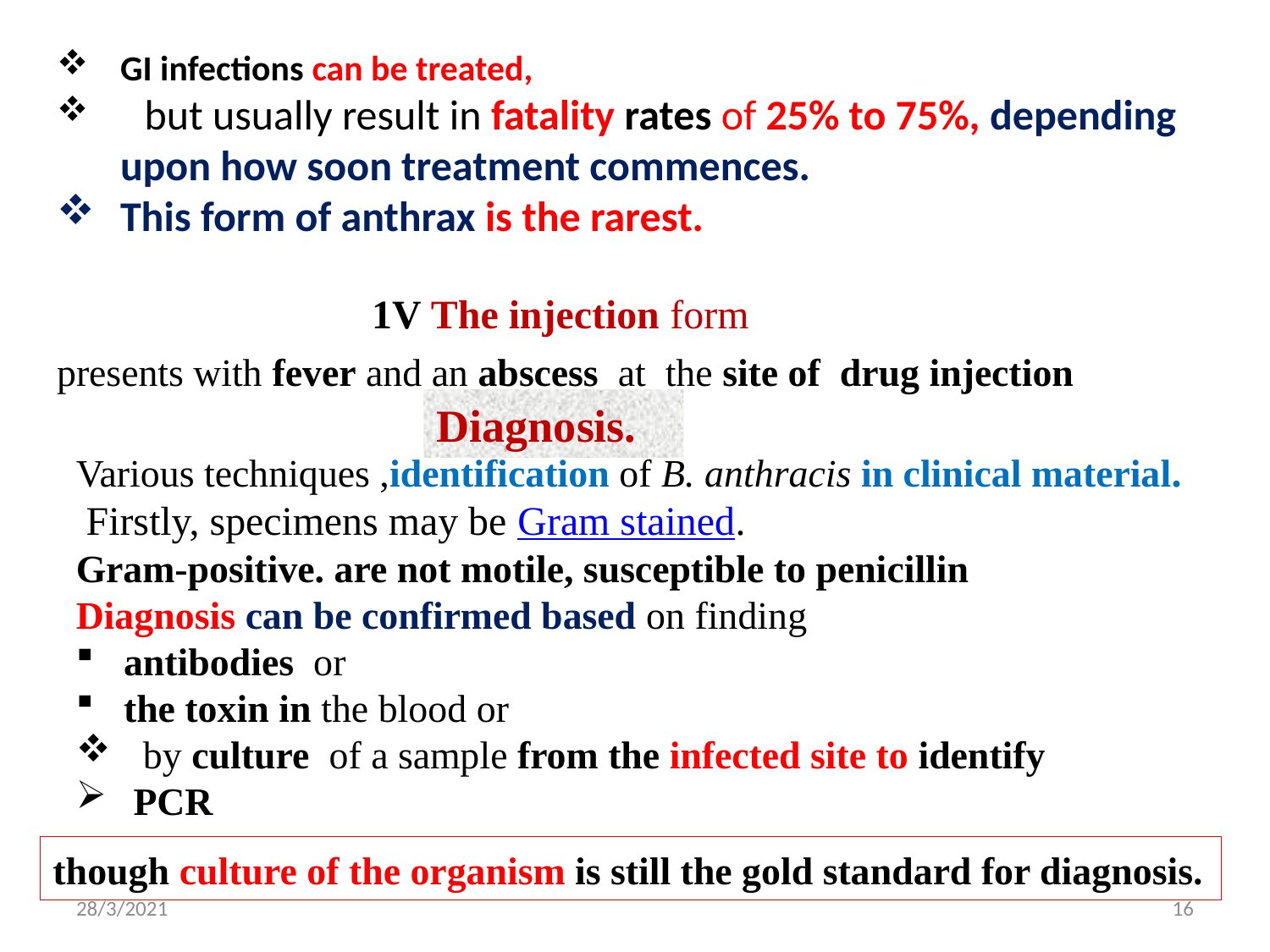

GI infections can be treated,
   but usually result in fatality rates of 25% to 75%, depending upon how soon treatment commences.
This form of anthrax is the rarest.

                               1V The injection form
presents with fever and an abscess  at  the site of  drug injection
Diagnosis.
Various techniques ,identification of B. anthracis in clinical material.
 Firstly, specimens may be Gram stained.
Gram-positive. are not motile, susceptible to penicillin
Diagnosis can be confirmed based on finding
antibodies  or
the toxin in the blood or
  by culture  of a sample from the infected site to identify
 PCR

though culture of the organism is still the gold standard for diagnosis.
28/3/2021
16